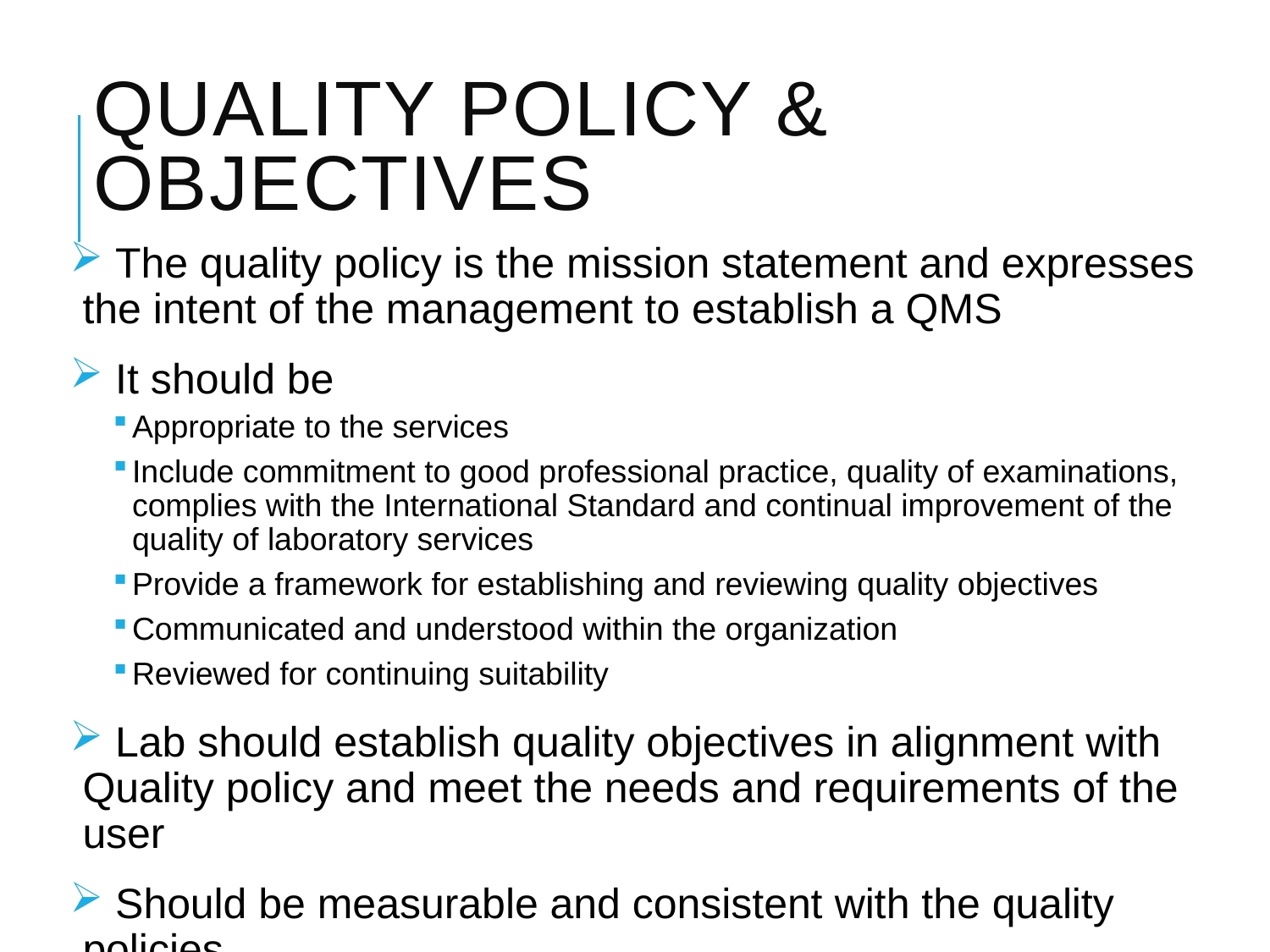

# Quality Policy & Objectives
 The quality policy is the mission statement and expresses the intent of the management to establish a QMS
 It should be
Appropriate to the services
Include commitment to good professional practice, quality of examinations, complies with the International Standard and continual improvement of the quality of laboratory services
Provide a framework for establishing and reviewing quality objectives
Communicated and understood within the organization
Reviewed for continuing suitability
 Lab should establish quality objectives in alignment with Quality policy and meet the needs and requirements of the user
 Should be measurable and consistent with the quality policies